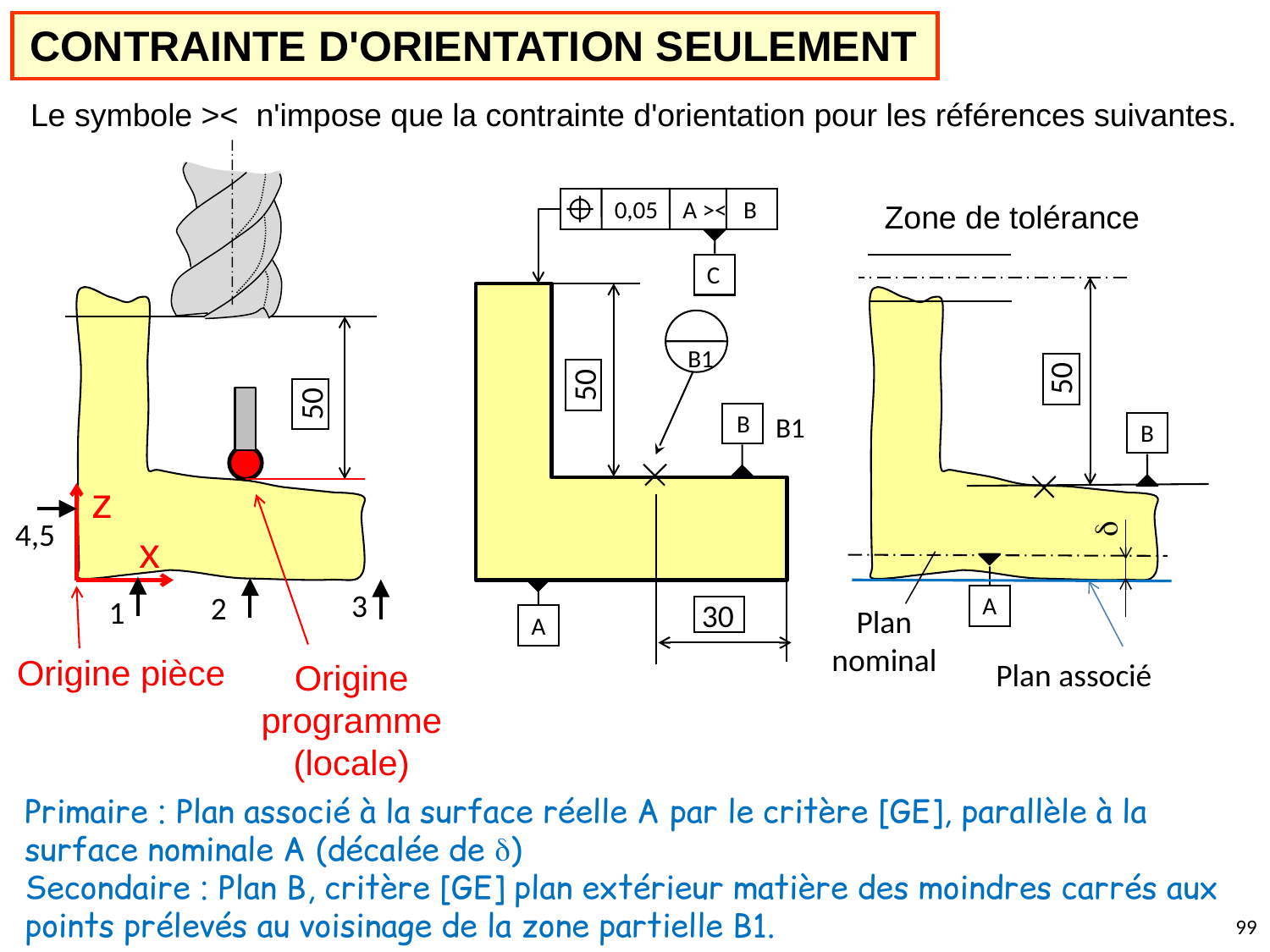

CONTRAINTE D'ORIENTATION SEULEMENT
Le symbole ><  n'impose que la contrainte d'orientation pour les références suivantes.

0,05

A ><   B

Zone de tolérance

C

B1

50
50

50

B
B1

B

z

δ
4,5
x

3

2
A

1

30
Plan nominal

A

Origine pièce
Origine programme
(locale)
Plan associé
Primaire : Plan associé à la surface réelle A par le critère [GE], parallèle à la surface nominale A (décalée de δ)
Secondaire : Plan B, critère [GE] plan extérieur matière des moindres carrés aux points prélevés au voisinage de la zone partielle B1.
99